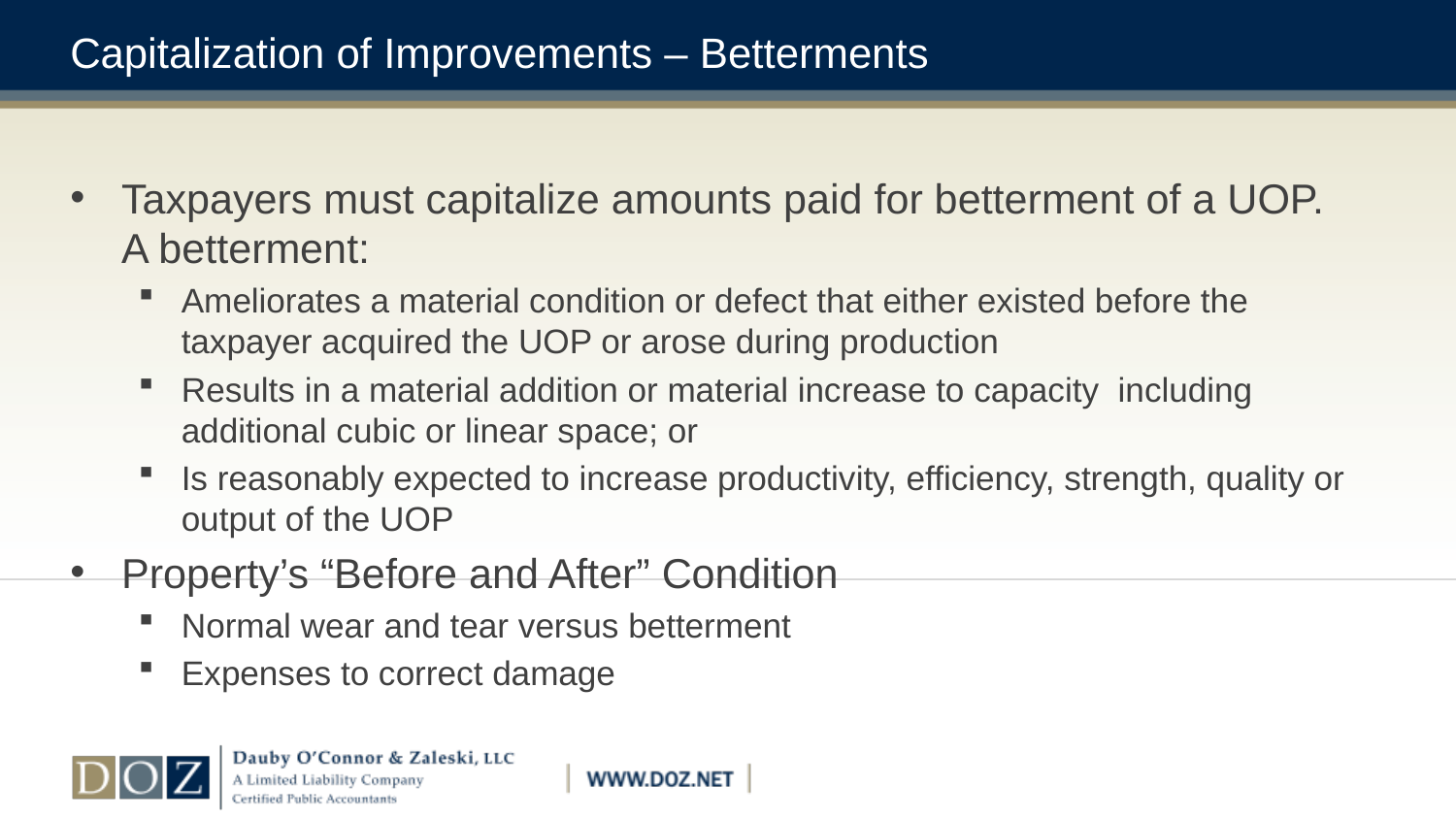

# Capitalization of Improvements – Betterments
Taxpayers must capitalize amounts paid for betterment of a UOP.  A betterment:
Ameliorates a material condition or defect that either existed before the taxpayer acquired the UOP or arose during production
Results in a material addition or material increase to capacity  including additional cubic or linear space; or
Is reasonably expected to increase productivity, efficiency, strength, quality or output of the UOP
Property’s “Before and After” Condition
Normal wear and tear versus betterment
Expenses to correct damage